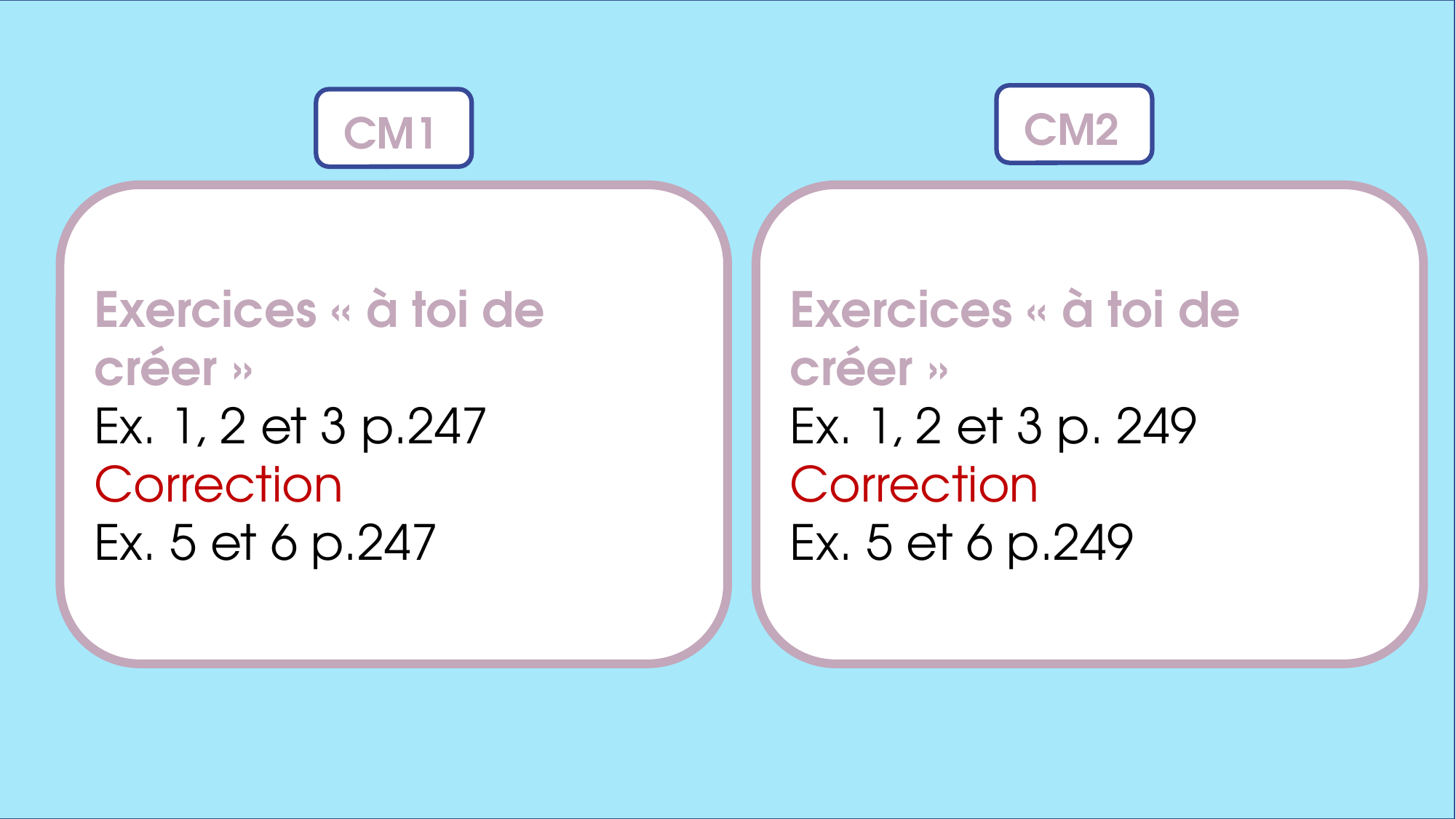

CM2

CM1
Exercices « à toi de créer »
Ex. 1, 2 et 3 p.247
Correction
Ex. 5 et 6 p.247
Exercices « à toi de créer »
Ex. 1, 2 et 3 p. 249
Correction
Ex. 5 et 6 p.249
www.maitresseherisson.com